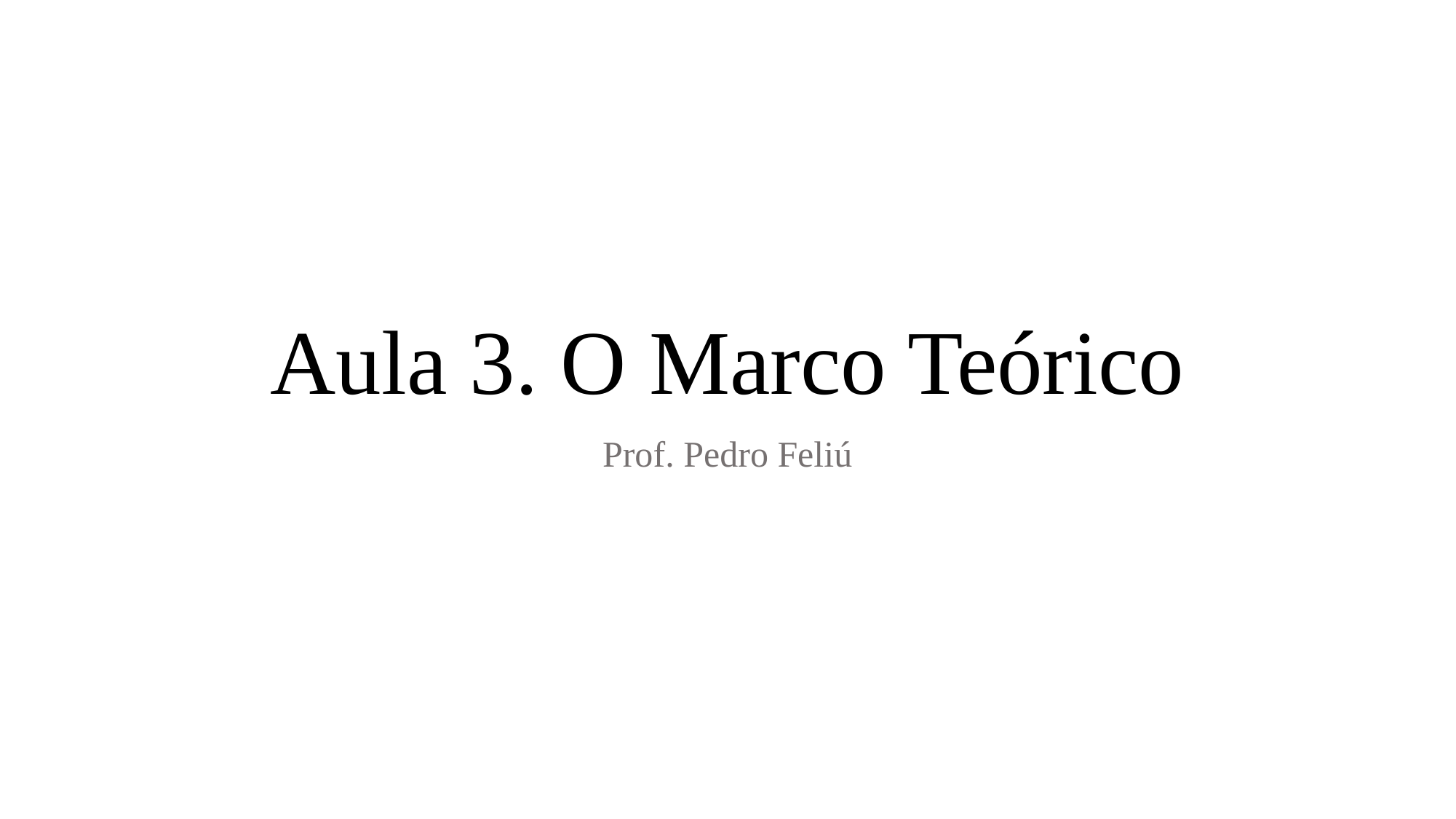

# Aula 3. O Marco Teórico
Prof. Pedro Feliú